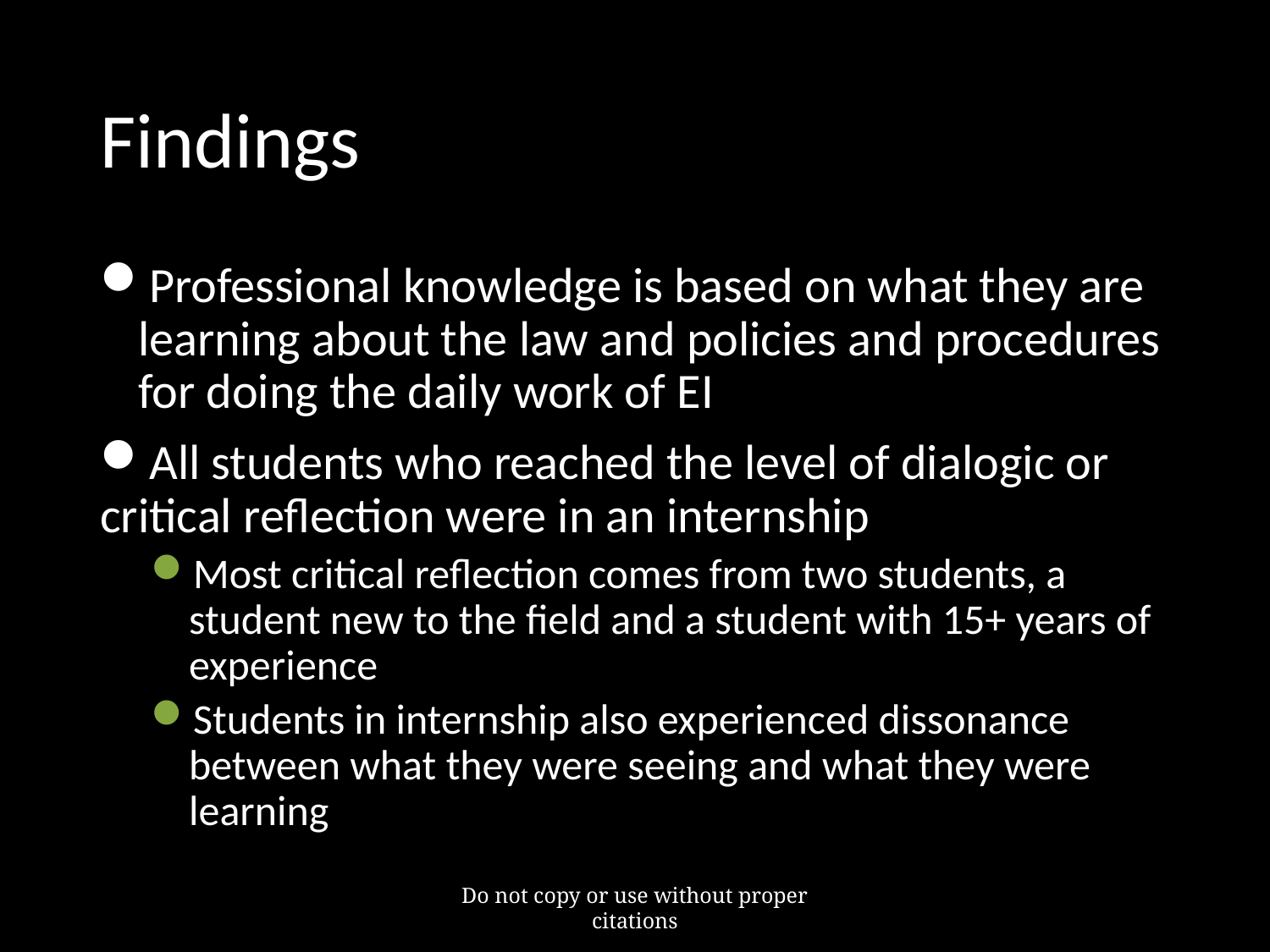

# Findings
Professional knowledge is based on what they are learning about the law and policies and procedures for doing the daily work of EI
All students who reached the level of dialogic or critical reflection were in an internship
Most critical reflection comes from two students, a student new to the field and a student with 15+ years of experience
Students in internship also experienced dissonance between what they were seeing and what they were learning

Do not copy or use without proper citations